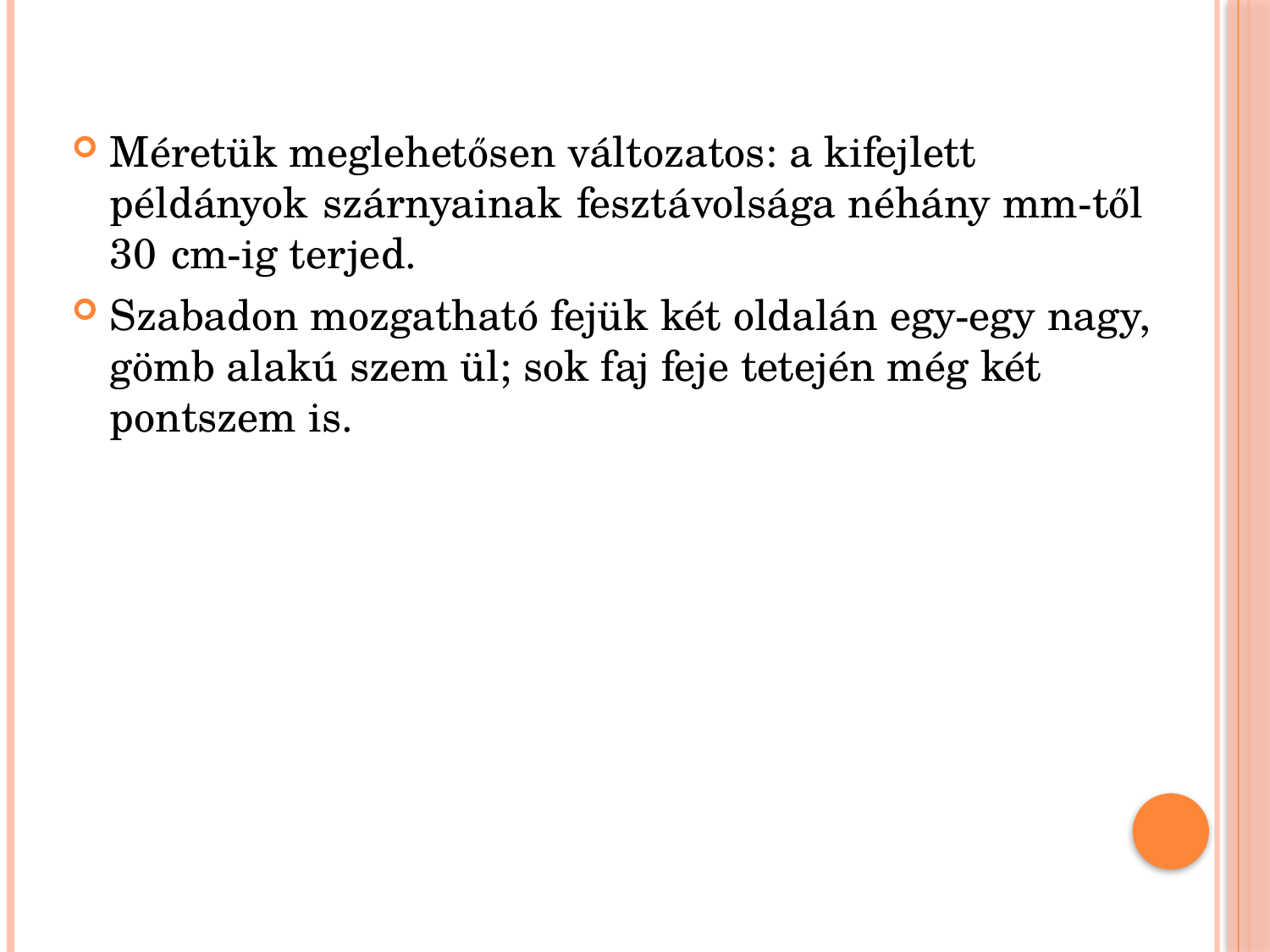

Méretük meglehetősen változatos: a kifejlett példányok szárnyainak fesztávolsága néhány mm-től 30 cm-ig terjed.
Szabadon mozgatható fejük két oldalán egy-egy nagy, gömb alakú szem ül; sok faj feje tetején még két pontszem is.